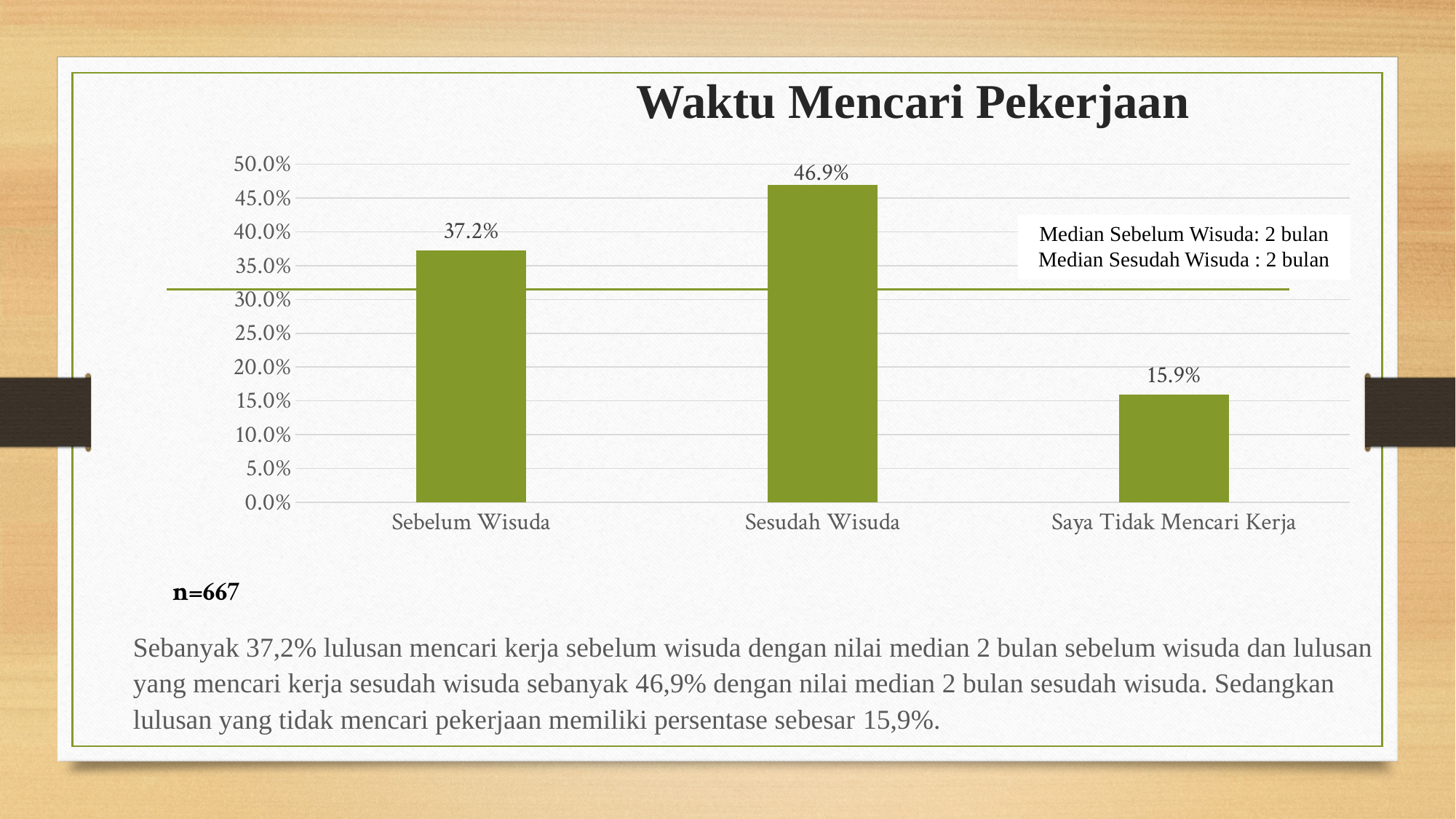

# Waktu Mencari Pekerjaan

### Chart

| Category | Series 1 |
|---|---|
| Sebelum Wisuda | 0.372 |
| Sesudah Wisuda | 0.469 |
| Saya Tidak Mencari Kerja | 0.159 |
Median Sebelum Wisuda: 2 bulan
Median Sesudah Wisuda : 2 bulan
n=667
Sebanyak 37,2% lulusan mencari kerja sebelum wisuda dengan nilai median 2 bulan sebelum wisuda dan lulusan yang mencari kerja sesudah wisuda sebanyak 46,9% dengan nilai median 2 bulan sesudah wisuda. Sedangkan lulusan yang tidak mencari pekerjaan memiliki persentase sebesar 15,9%.